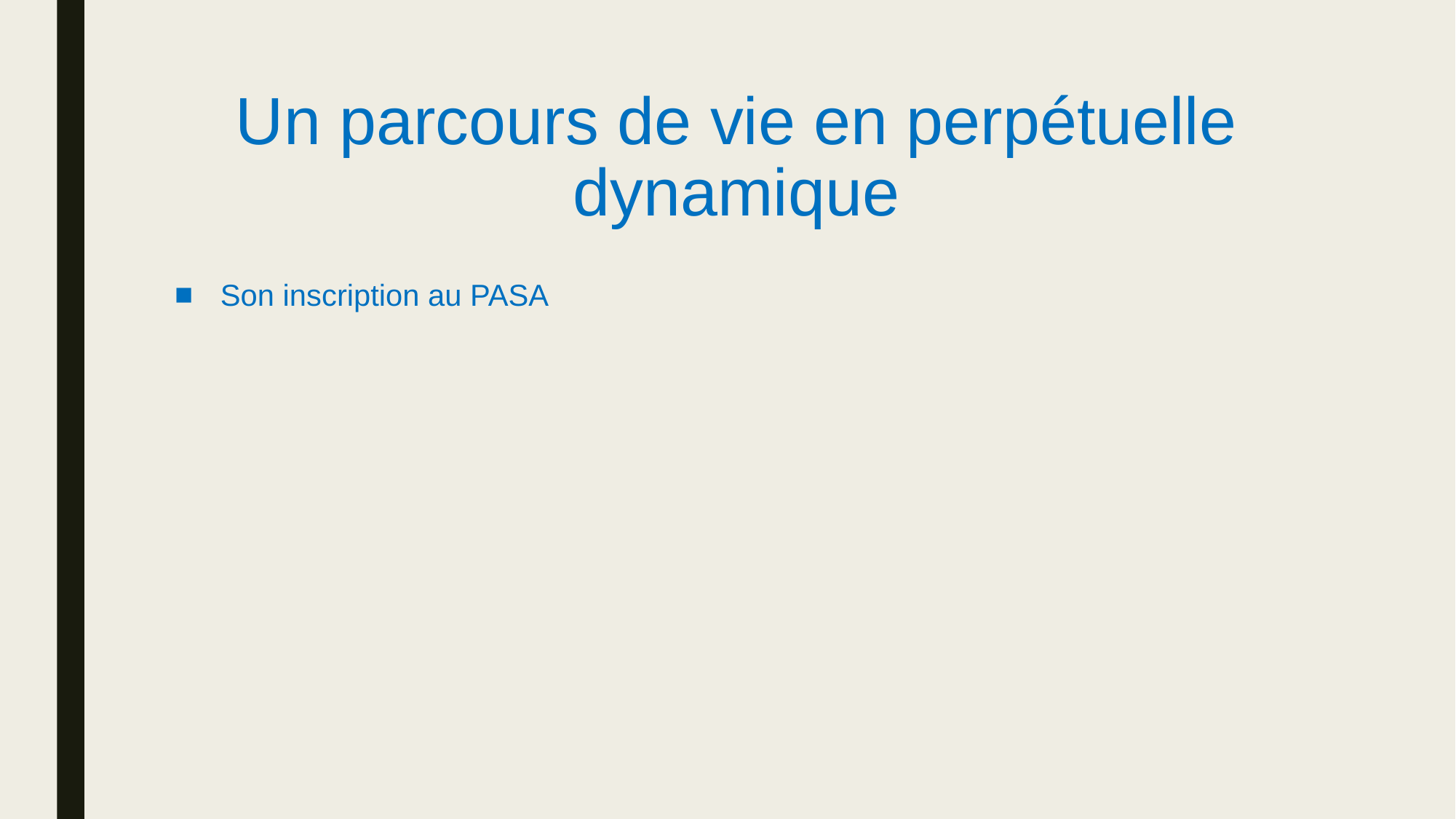

# Un parcours de vie en perpétuelle dynamique
Son inscription au PASA